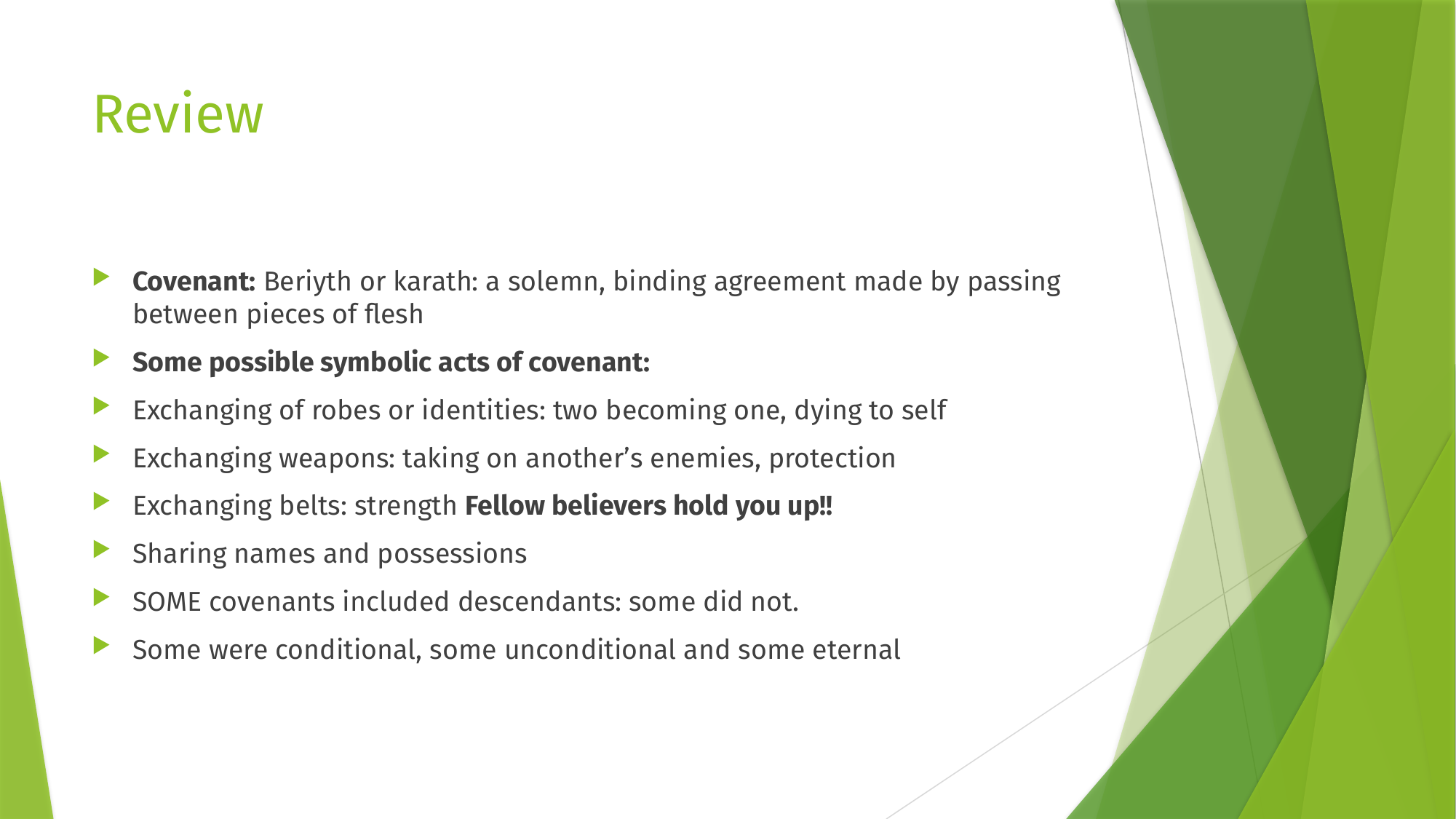

# Review
Covenant: Beriyth or karath: a solemn, binding agreement made by passing between pieces of flesh
Some possible symbolic acts of covenant:
Exchanging of robes or identities: two becoming one, dying to self
Exchanging weapons: taking on another’s enemies, protection
Exchanging belts: strength Fellow believers hold you up!!
Sharing names and possessions
SOME covenants included descendants: some did not.
Some were conditional, some unconditional and some eternal